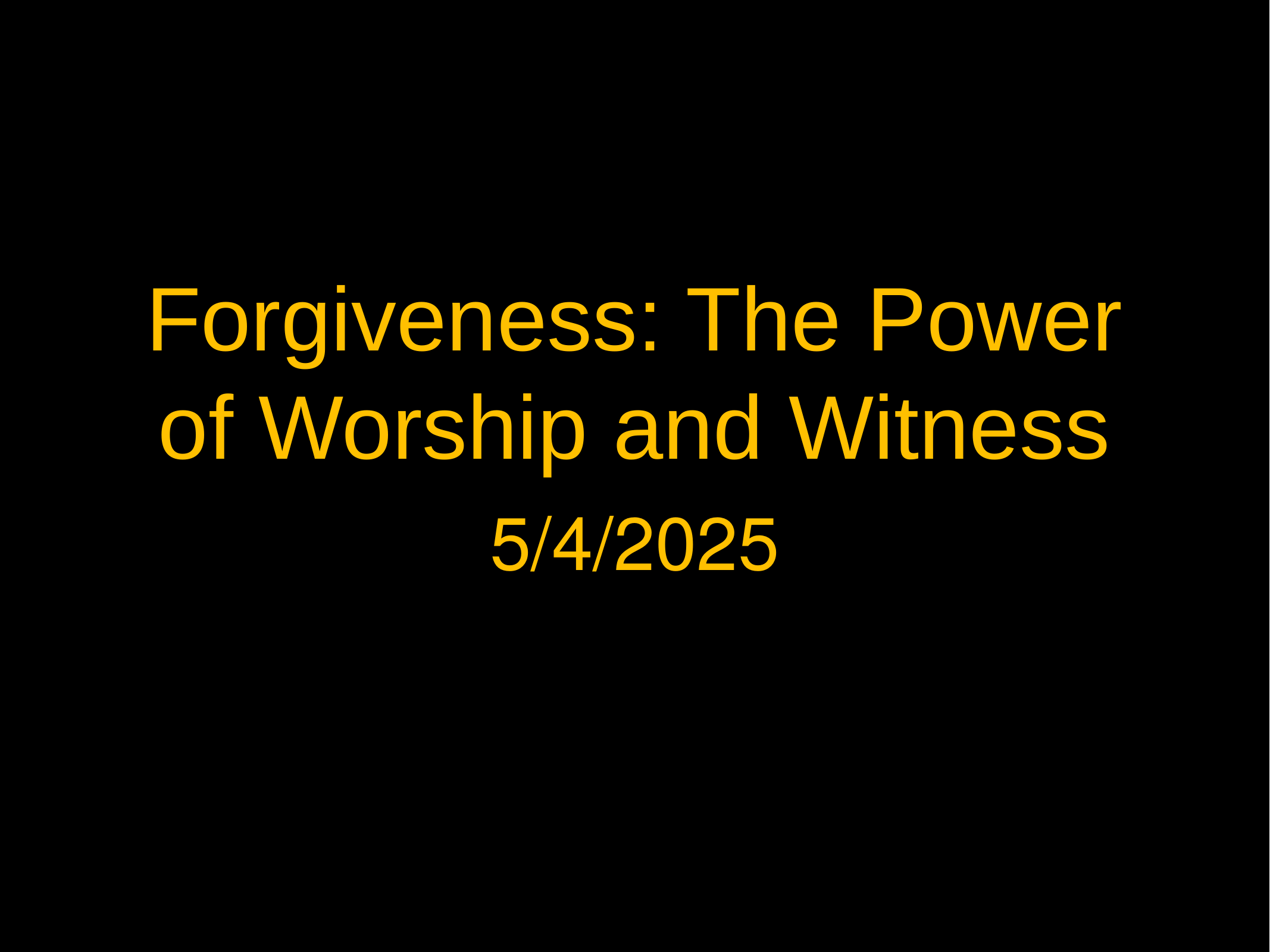

# Forgiveness: The Power of Worship and Witness
5/4/2025